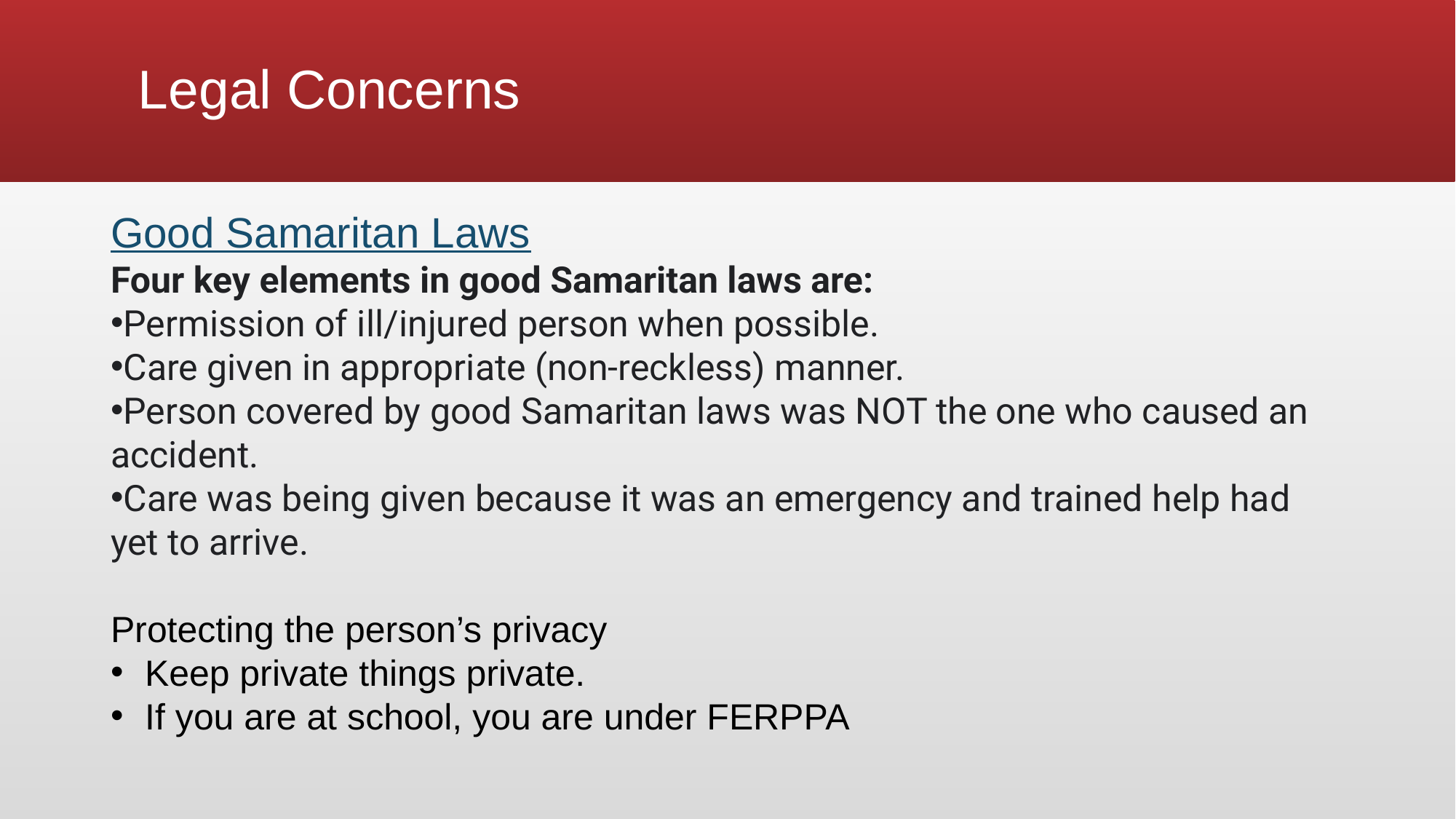

# Legal Concerns
Good Samaritan Laws
Four key elements in good Samaritan laws are:
Permission of ill/injured person when possible.
Care given in appropriate (non-reckless) manner.
Person covered by good Samaritan laws was NOT the one who caused an accident.
Care was being given because it was an emergency and trained help had yet to arrive.

Protecting the person’s privacy
Keep private things private.
If you are at school, you are under FERPPA